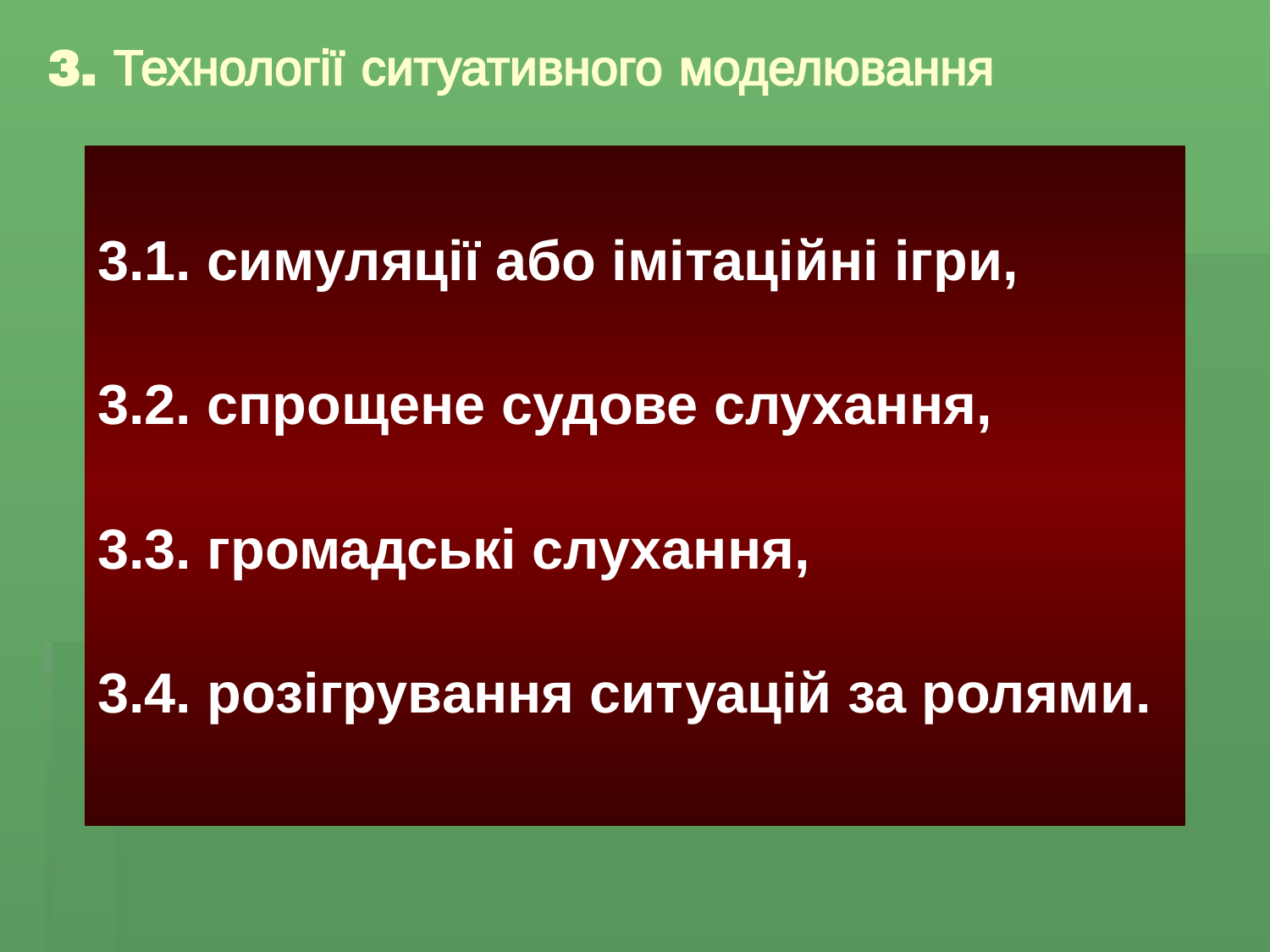

# 3. Технології ситуативного моделювання

3.1. симуляції або імітаційні ігри,

3.2. спрощене судове слухання,

3.3. громадські слухання,

3.4. розігрування ситуацій за ролями.